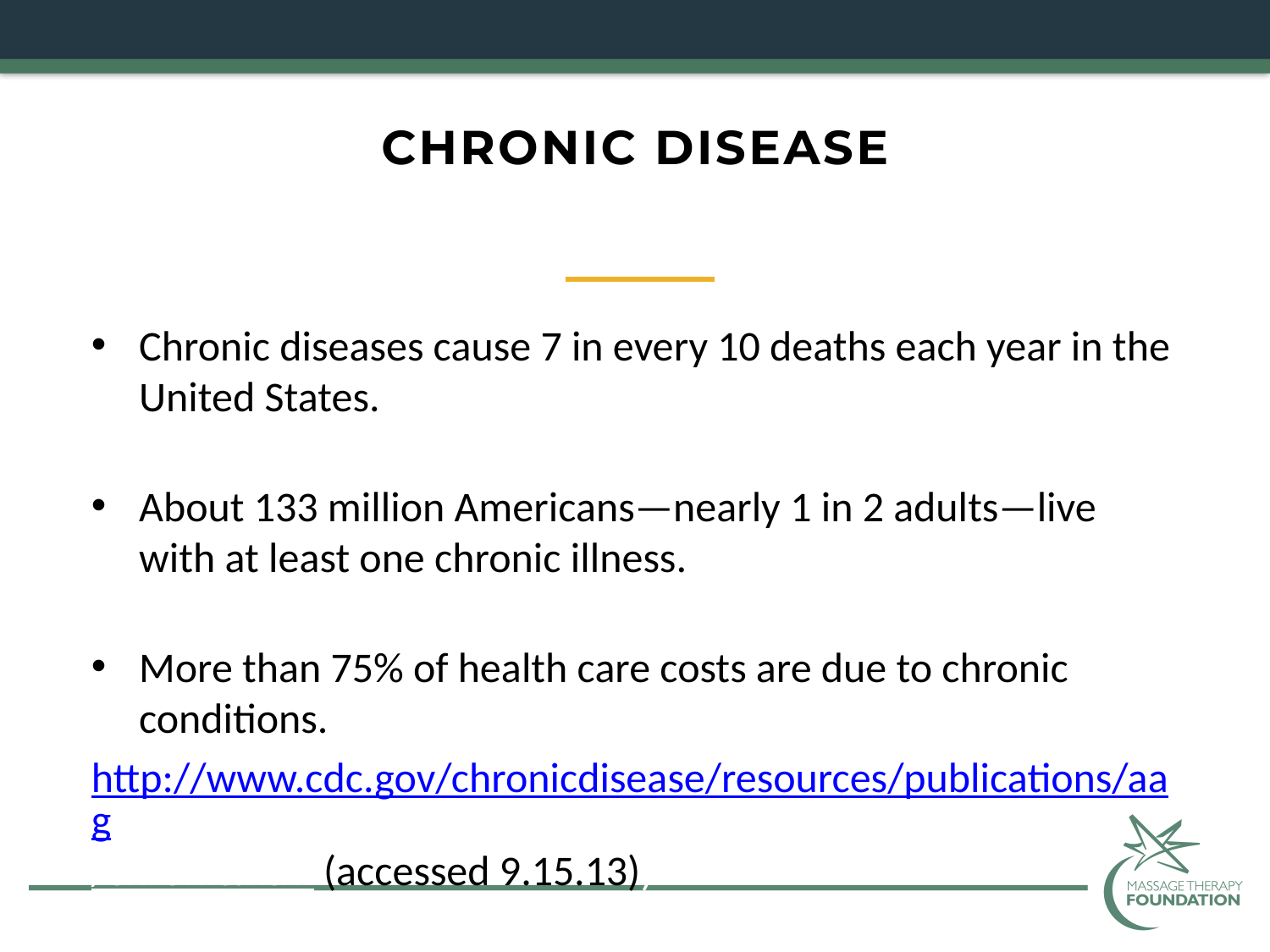

CHRONIC DISEASE

Chronic diseases cause 7 in every 10 deaths each year in the United States.
About 133 million Americans—nearly 1 in 2 adults—live with at least one chronic illness.
More than 75% of health care costs are due to chronic conditions.
http://www.cdc.gov/chronicdisease/resources/publications/aag/chronic.htm (accessed 9.15.13))